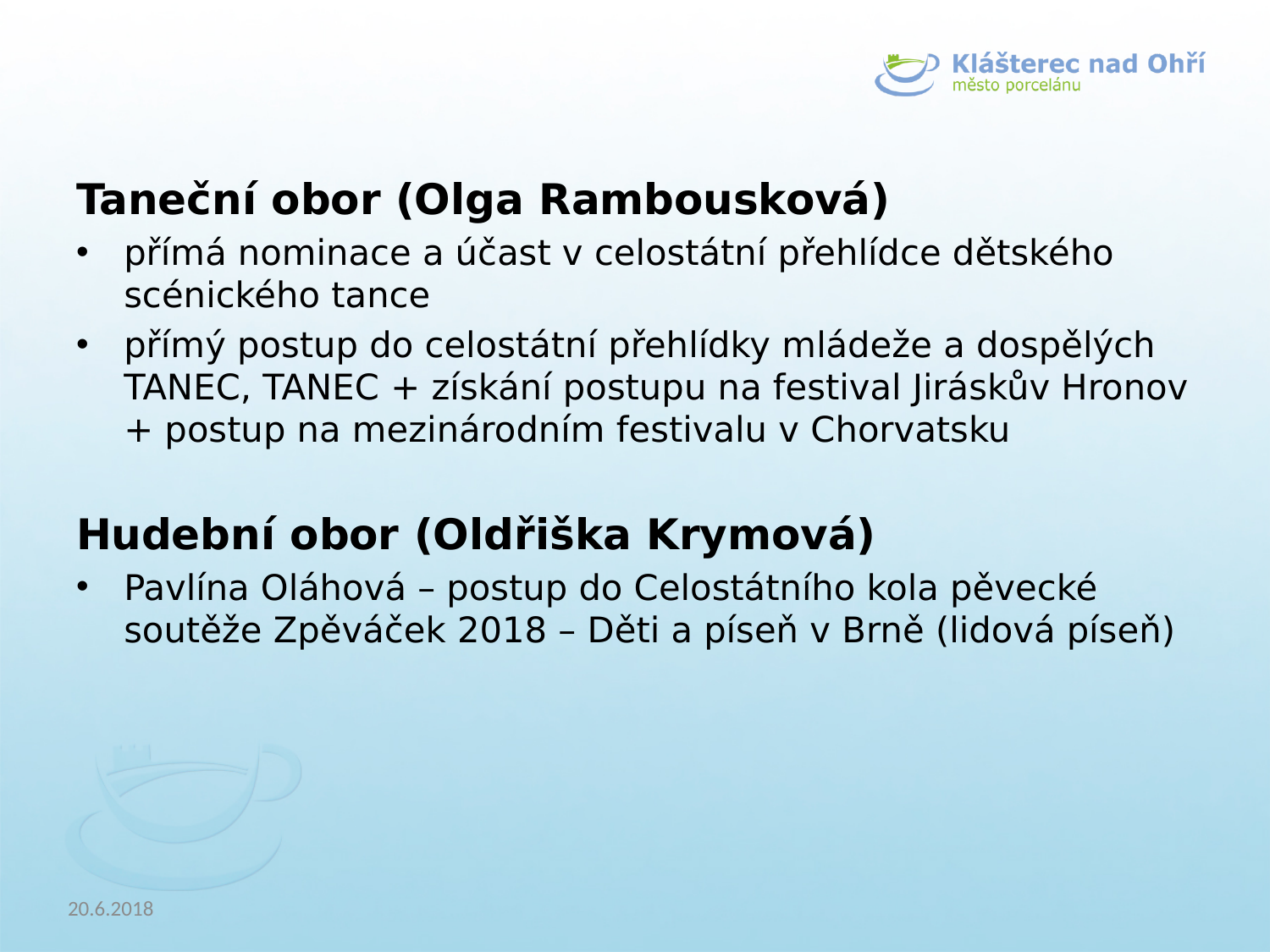

Taneční obor (Olga Rambousková)
přímá nominace a účast v celostátní přehlídce dětského scénického tance
přímý postup do celostátní přehlídky mládeže a dospělých TANEC, TANEC + získání postupu na festival Jiráskův Hronov + postup na mezinárodním festivalu v Chorvatsku

Hudební obor (Oldřiška Krymová)
Pavlína Oláhová – postup do Celostátního kola pěvecké soutěže Zpěváček 2018 – Děti a píseň v Brně (lidová píseň)
20.6.2018